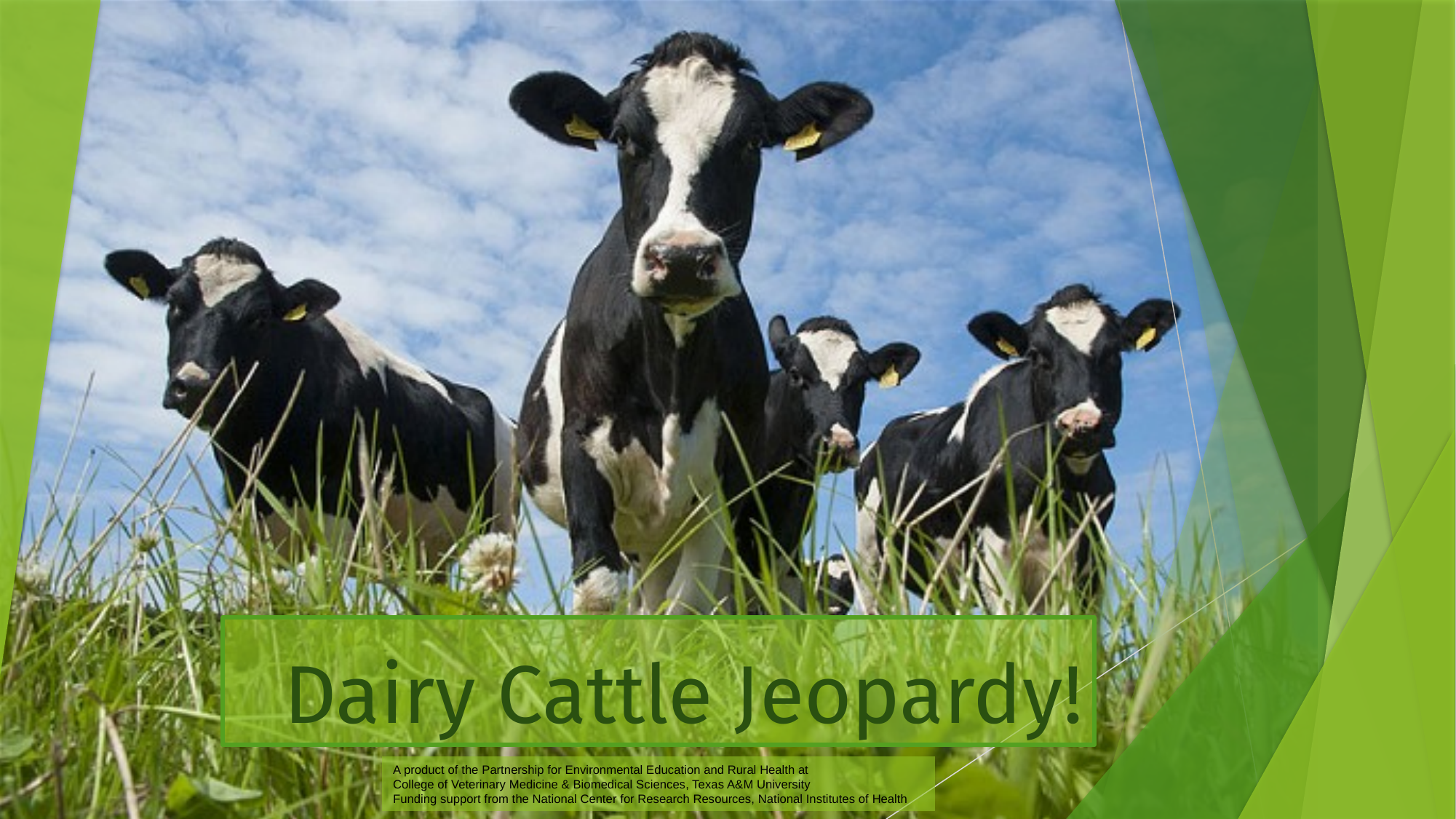

# Dairy Cattle Jeopardy!
A product of the Partnership for Environmental Education and Rural Health at
College of Veterinary Medicine & Biomedical Sciences, Texas A&M University
Funding support from the National Center for Research Resources, National Institutes of Health